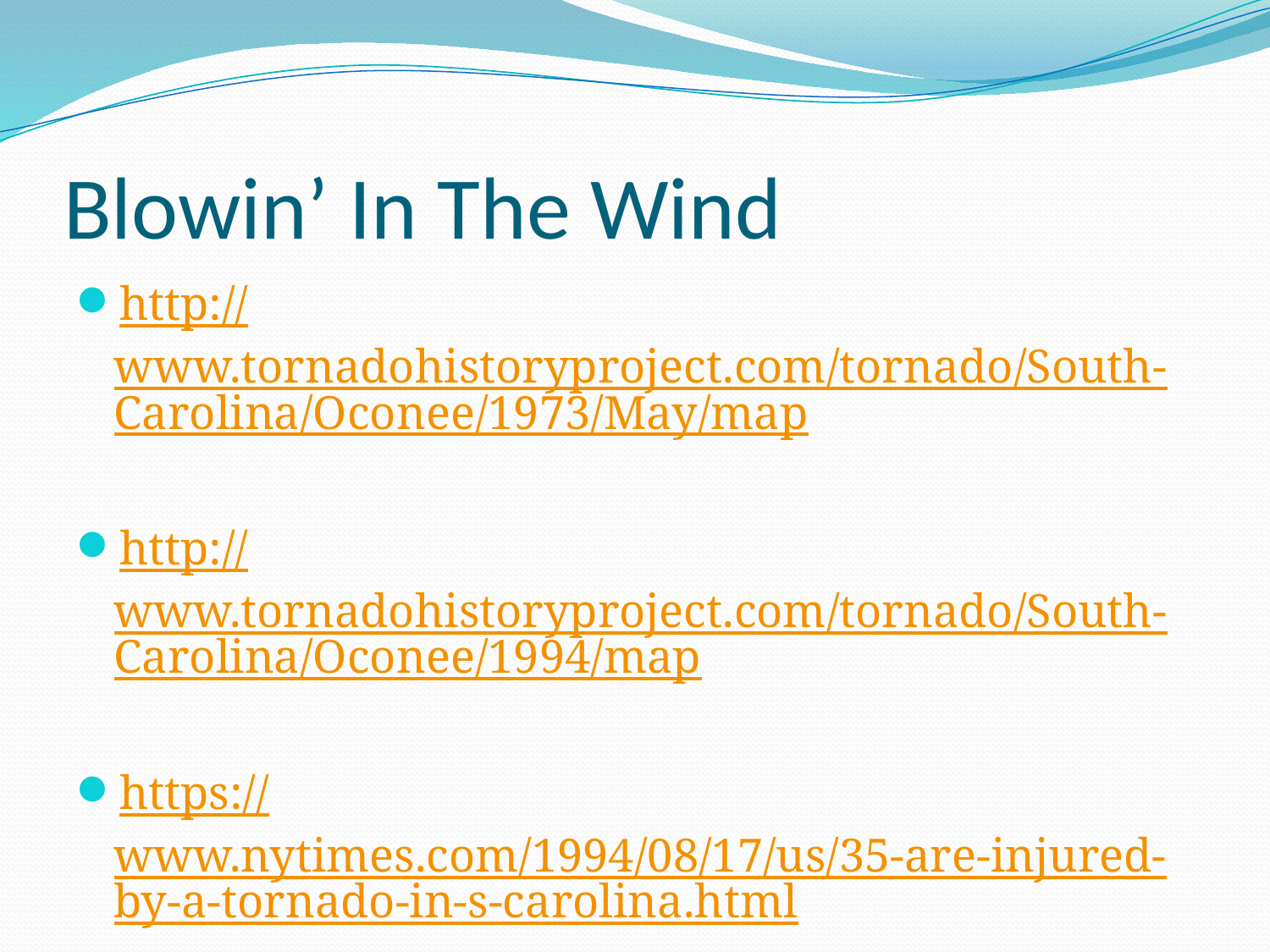

# Blowin’ In The Wind
http://www.tornadohistoryproject.com/tornado/South-Carolina/Oconee/1973/May/map

http://www.tornadohistoryproject.com/tornado/South-Carolina/Oconee/1994/map

https://www.nytimes.com/1994/08/17/us/35-are-injured-by-a-tornado-in-s-carolina.html